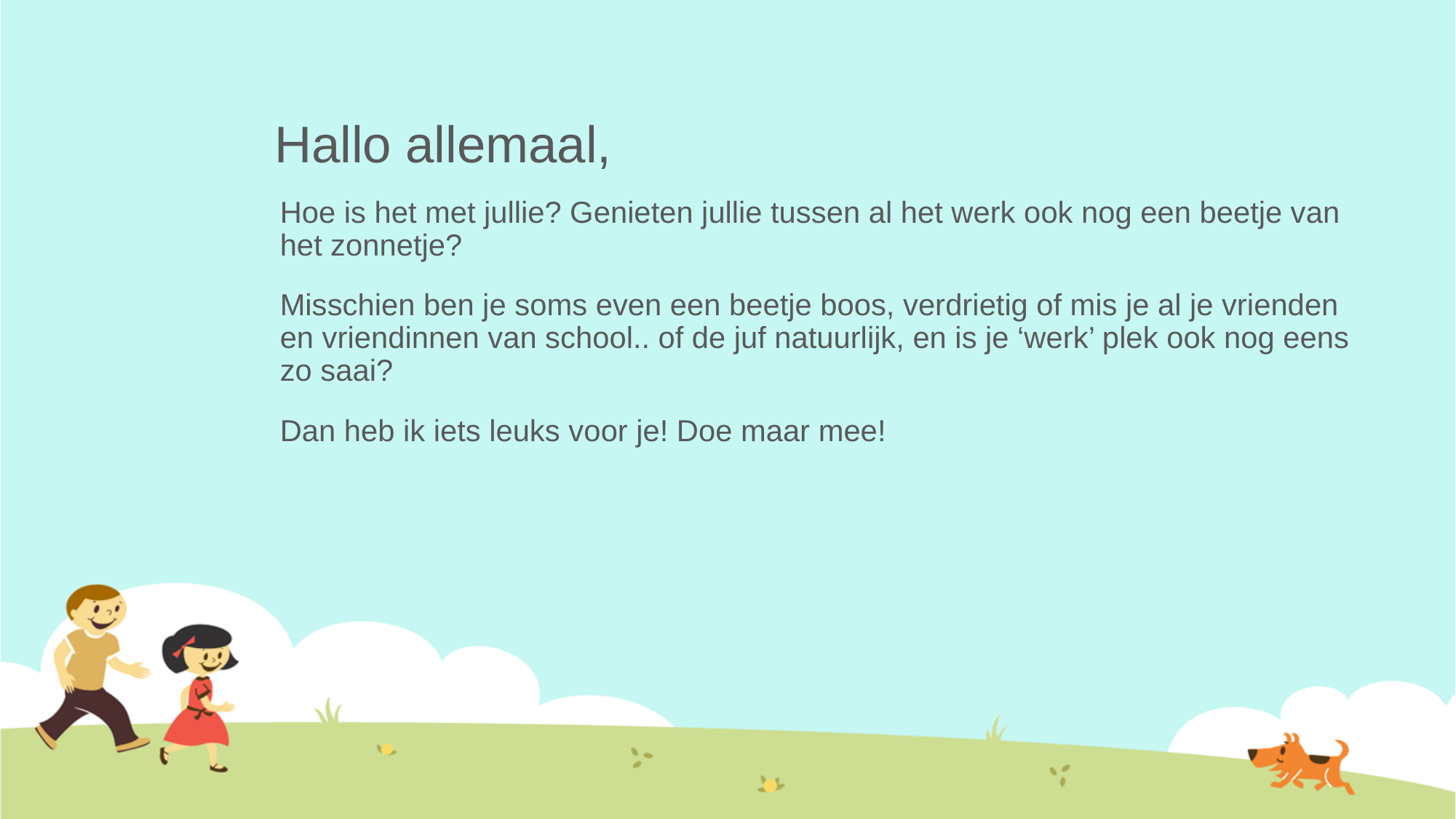

# Hallo allemaal,
Hoe is het met jullie? Genieten jullie tussen al het werk ook nog een beetje van het zonnetje?
Misschien ben je soms even een beetje boos, verdrietig of mis je al je vrienden en vriendinnen van school.. of de juf natuurlijk, en is je ‘werk’ plek ook nog eens zo saai?
Dan heb ik iets leuks voor je! Doe maar mee!